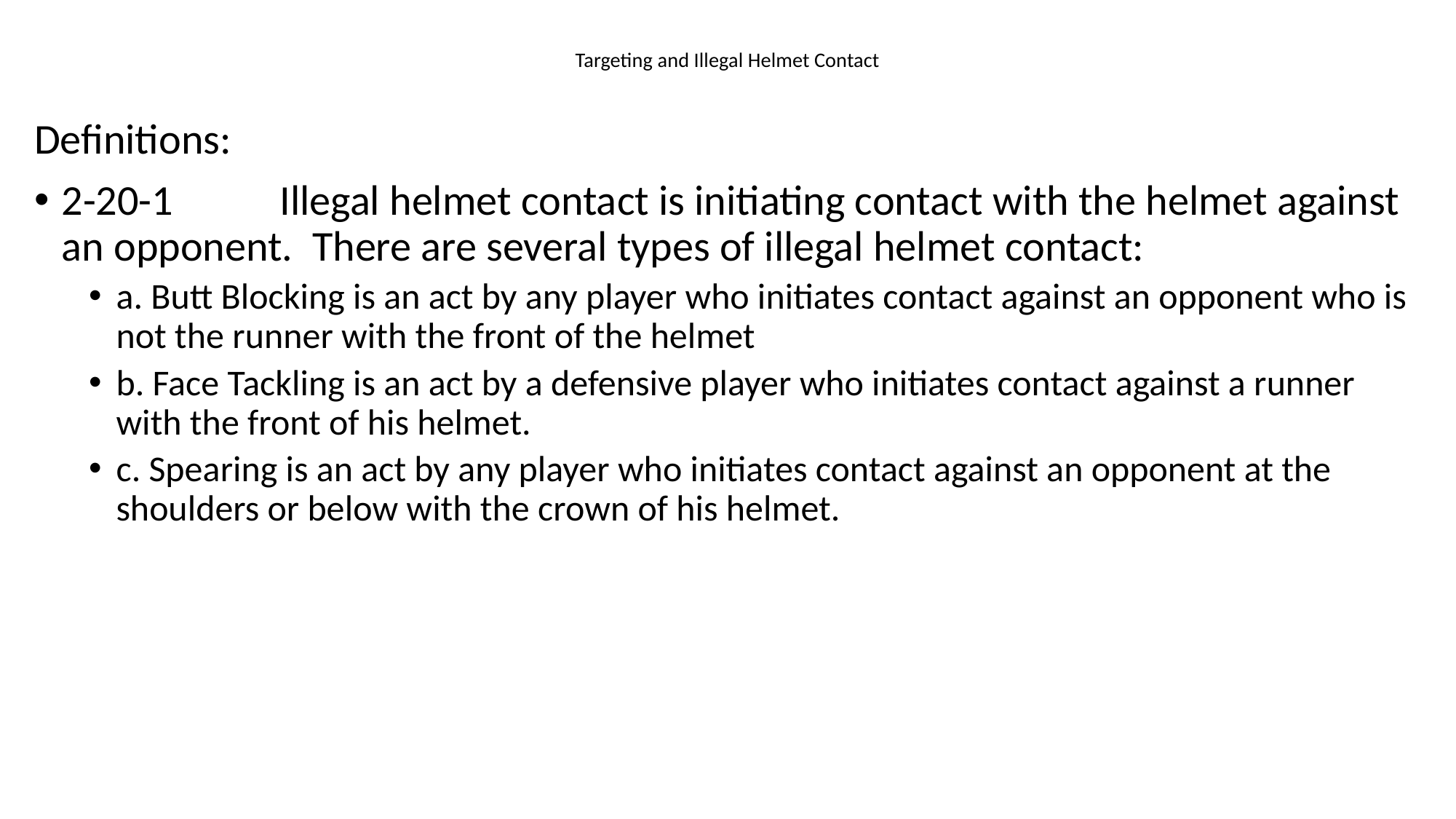

# Targeting and Illegal Helmet Contact
Definitions:
2-20-1	Illegal helmet contact is initiating contact with the helmet against an opponent.  There are several types of illegal helmet contact:
a. Butt Blocking is an act by any player who initiates contact against an opponent who is not the runner with the front of the helmet
b. Face Tackling is an act by a defensive player who initiates contact against a runner with the front of his helmet.
c. Spearing is an act by any player who initiates contact against an opponent at the shoulders or below with the crown of his helmet.